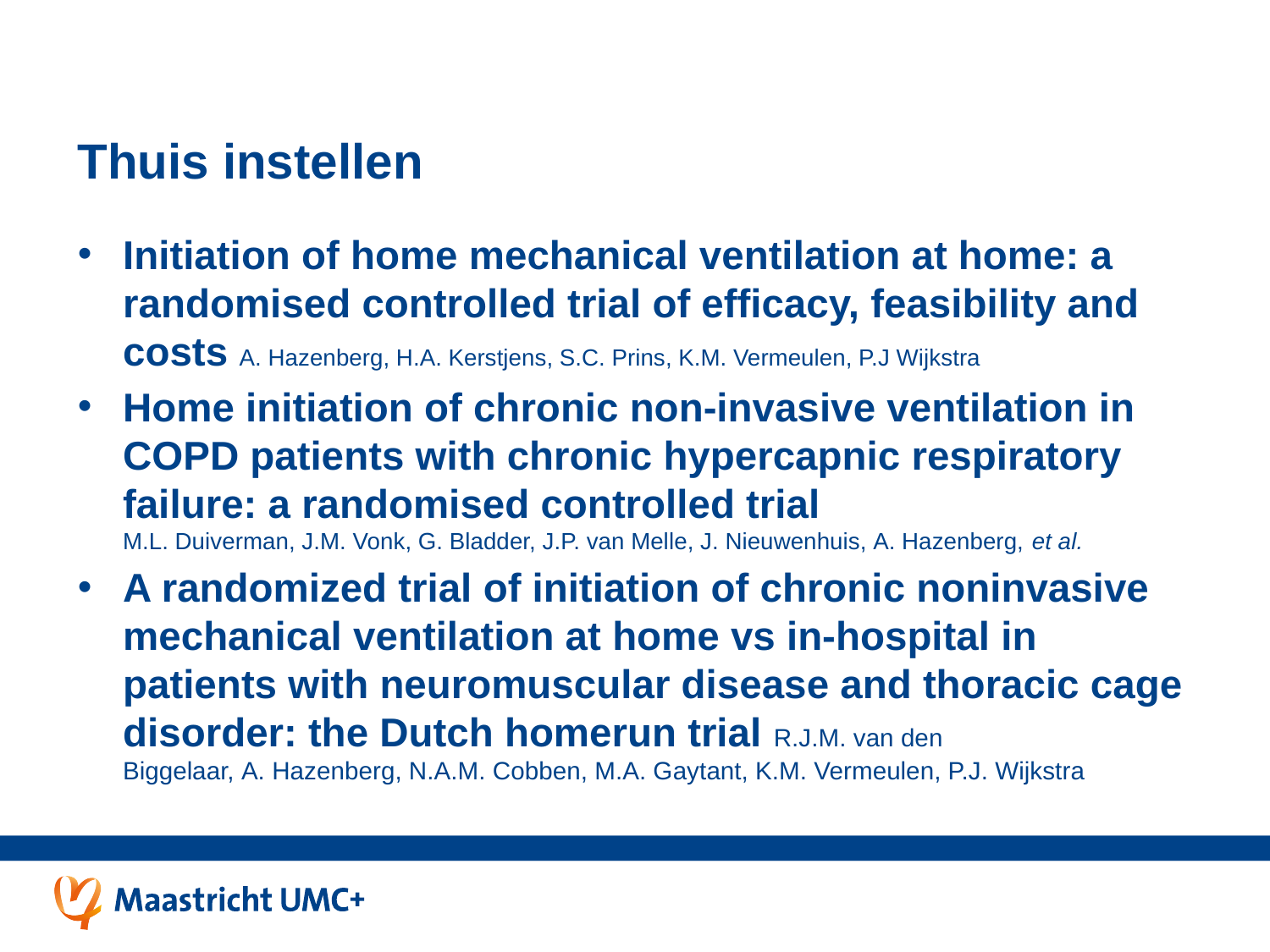

# Thuis instellen
Initiation of home mechanical ventilation at home: a randomised controlled trial of efficacy, feasibility and costs A. Hazenberg, H.A. Kerstjens, S.C. Prins, K.M. Vermeulen, P.J Wijkstra
Home initiation of chronic non-invasive ventilation in COPD patients with chronic hypercapnic respiratory failure: a randomised controlled trial M.L. Duiverman, J.M. Vonk, G. Bladder, J.P. van Melle, J. Nieuwenhuis, A. Hazenberg, et al.
A randomized trial of initiation of chronic noninvasive mechanical ventilation at home vs in-hospital in patients with neuromuscular disease and thoracic cage disorder: the Dutch homerun trial R.J.M. van den Biggelaar, A. Hazenberg, N.A.M. Cobben, M.A. Gaytant, K.M. Vermeulen, P.J. Wijkstra